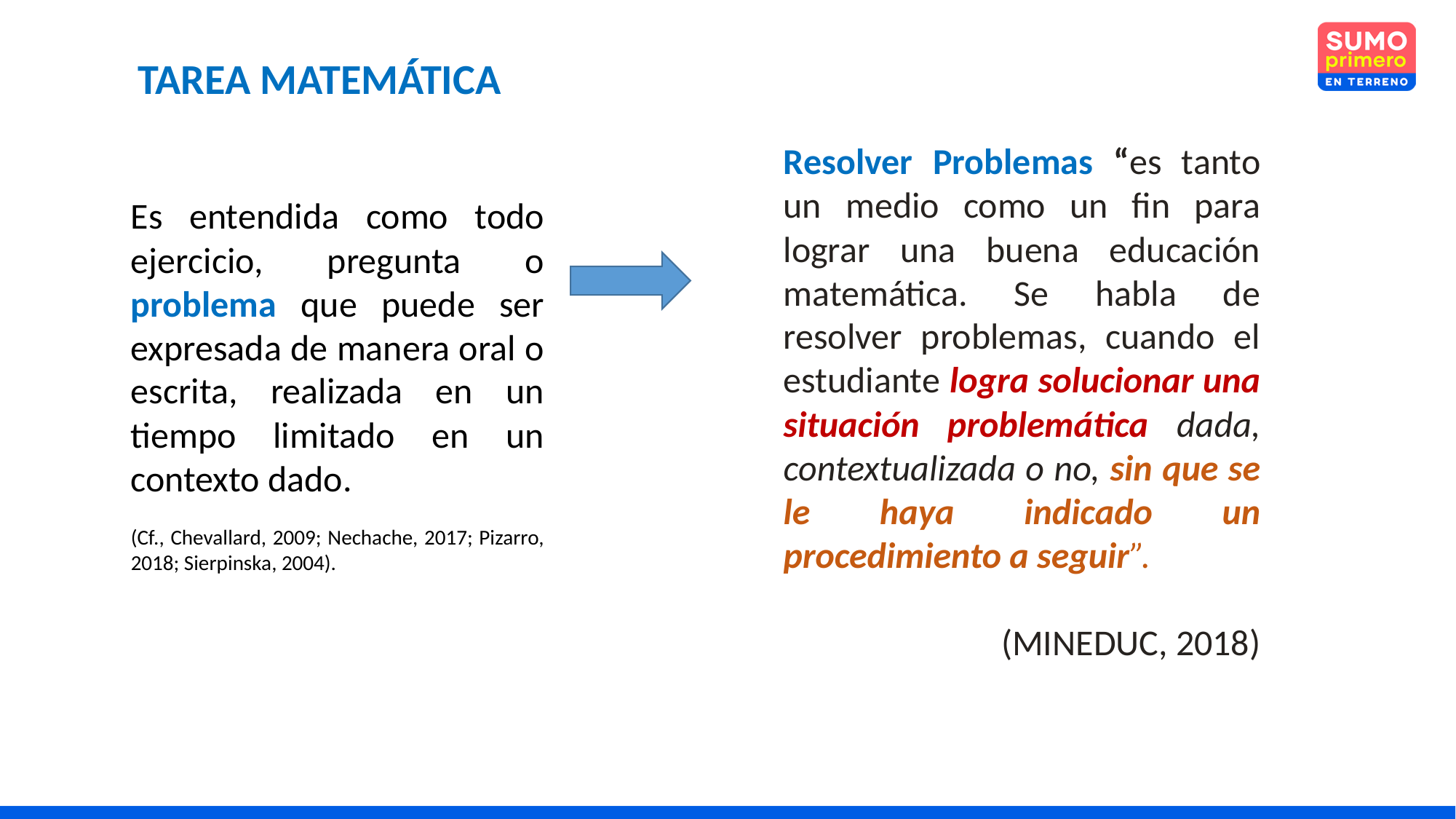

TAREA MATEMÁTICA
Resolver Problemas “es tanto un medio como un fin para lograr una buena educación matemática. Se habla de resolver problemas, cuando el estudiante logra solucionar una situación problemática dada, contextualizada o no, sin que se le haya indicado un procedimiento a seguir”.

 (MINEDUC, 2018)
Es entendida como todo ejercicio, pregunta o problema que puede ser expresada de manera oral o escrita, realizada en un tiempo limitado en un contexto dado.

(Cf., Chevallard, 2009; Nechache, 2017; Pizarro, 2018; Sierpinska, 2004).